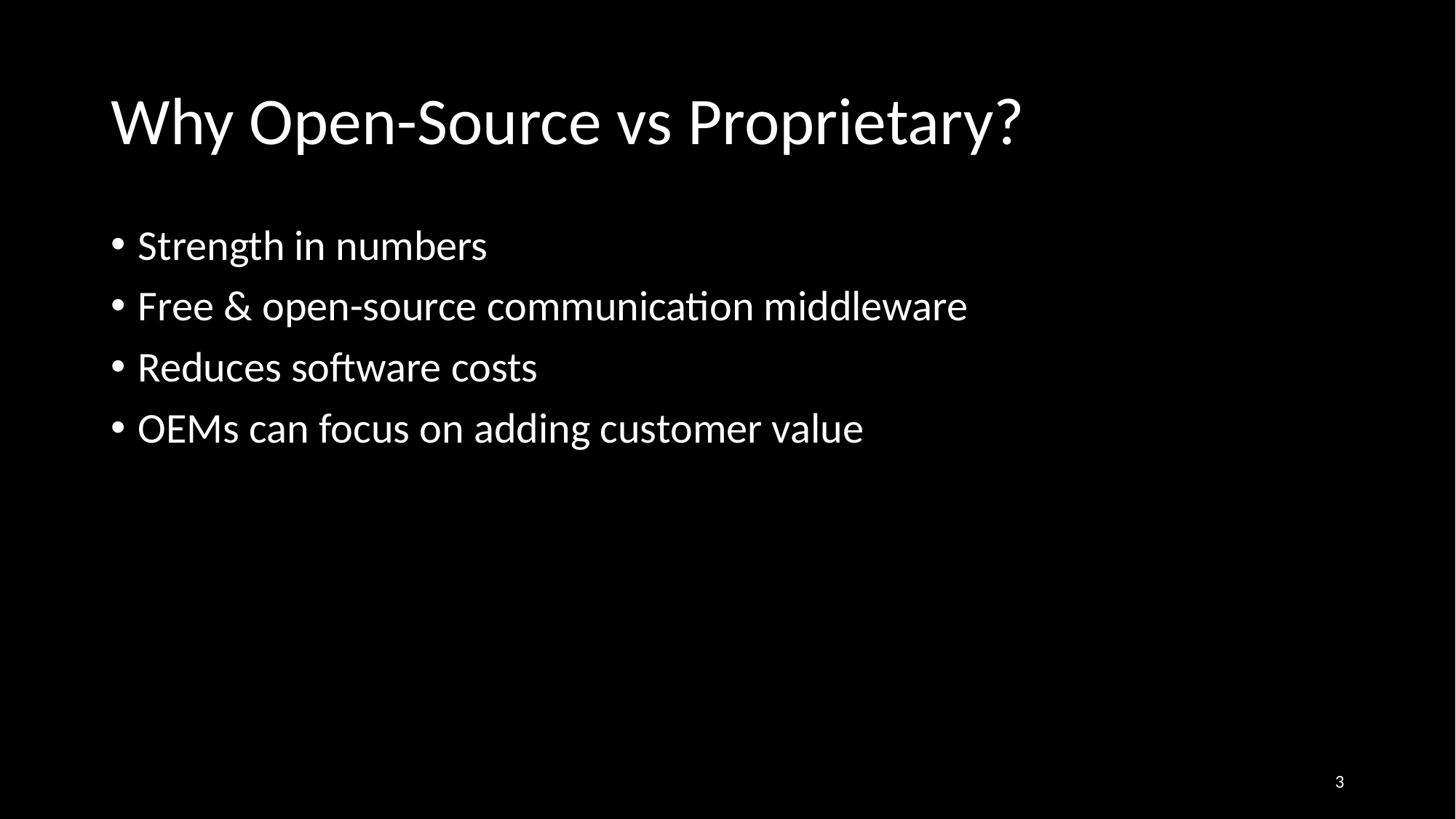

# Why Open-Source vs Proprietary?
Strength in numbers
Free & open-source communication middleware
Reduces software costs
OEMs can focus on adding customer value
3